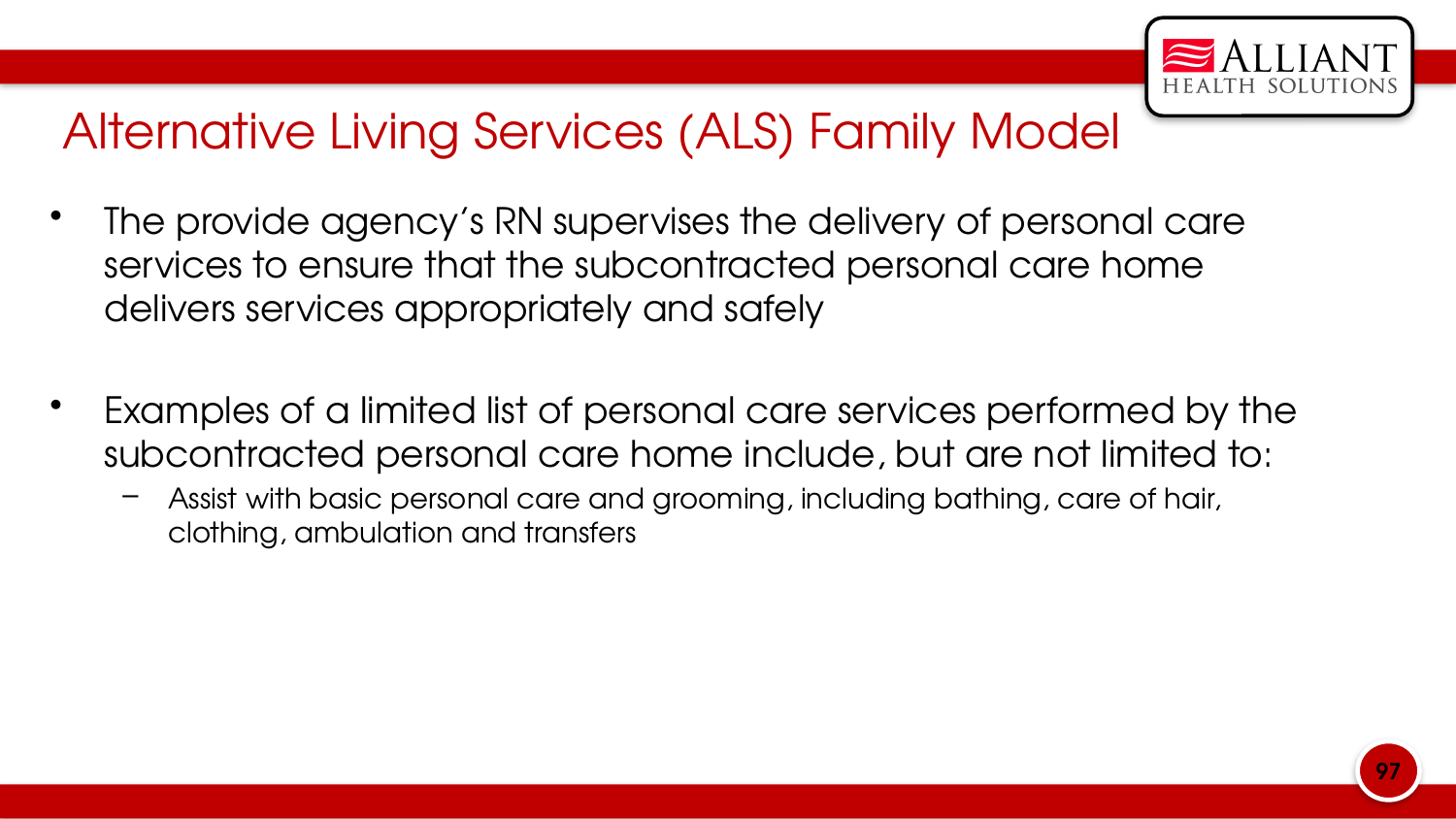

# Alternative Living Services (ALS) Family Model
The provide agency’s RN supervises the delivery of personal care services to ensure that the subcontracted personal care home delivers services appropriately and safely

Examples of a limited list of personal care services performed by the subcontracted personal care home include, but are not limited to:
Assist with basic personal care and grooming, including bathing, care of hair, clothing, ambulation and transfers